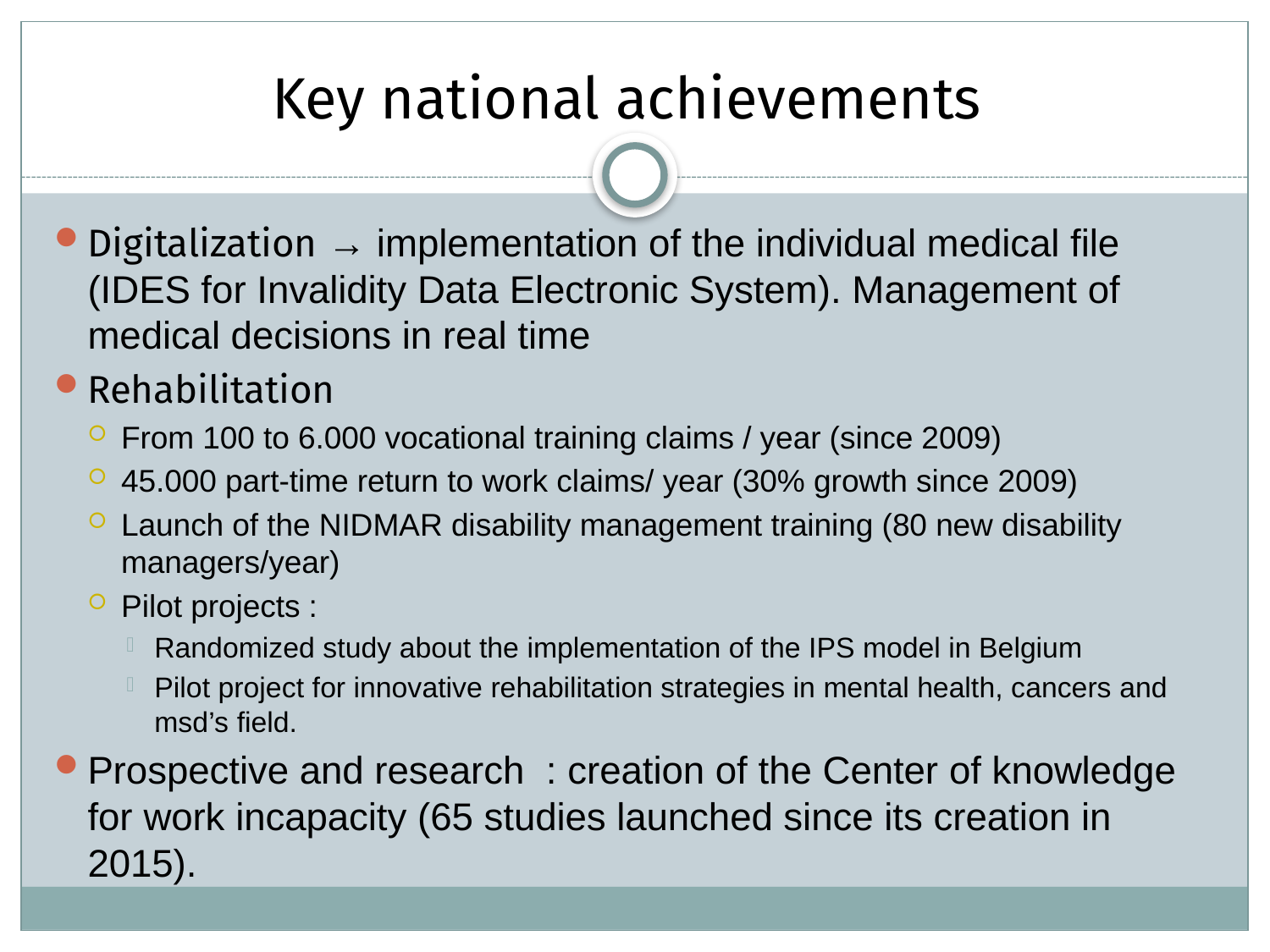

# Key national achievements
Digitalization → implementation of the individual medical file (IDES for Invalidity Data Electronic System). Management of medical decisions in real time
Rehabilitation
From 100 to 6.000 vocational training claims / year (since 2009)
45.000 part-time return to work claims/ year (30% growth since 2009)
Launch of the NIDMAR disability management training (80 new disability managers/year)
Pilot projects :
Randomized study about the implementation of the IPS model in Belgium
Pilot project for innovative rehabilitation strategies in mental health, cancers and msd’s field.
Prospective and research  : creation of the Center of knowledge for work incapacity (65 studies launched since its creation in 2015).